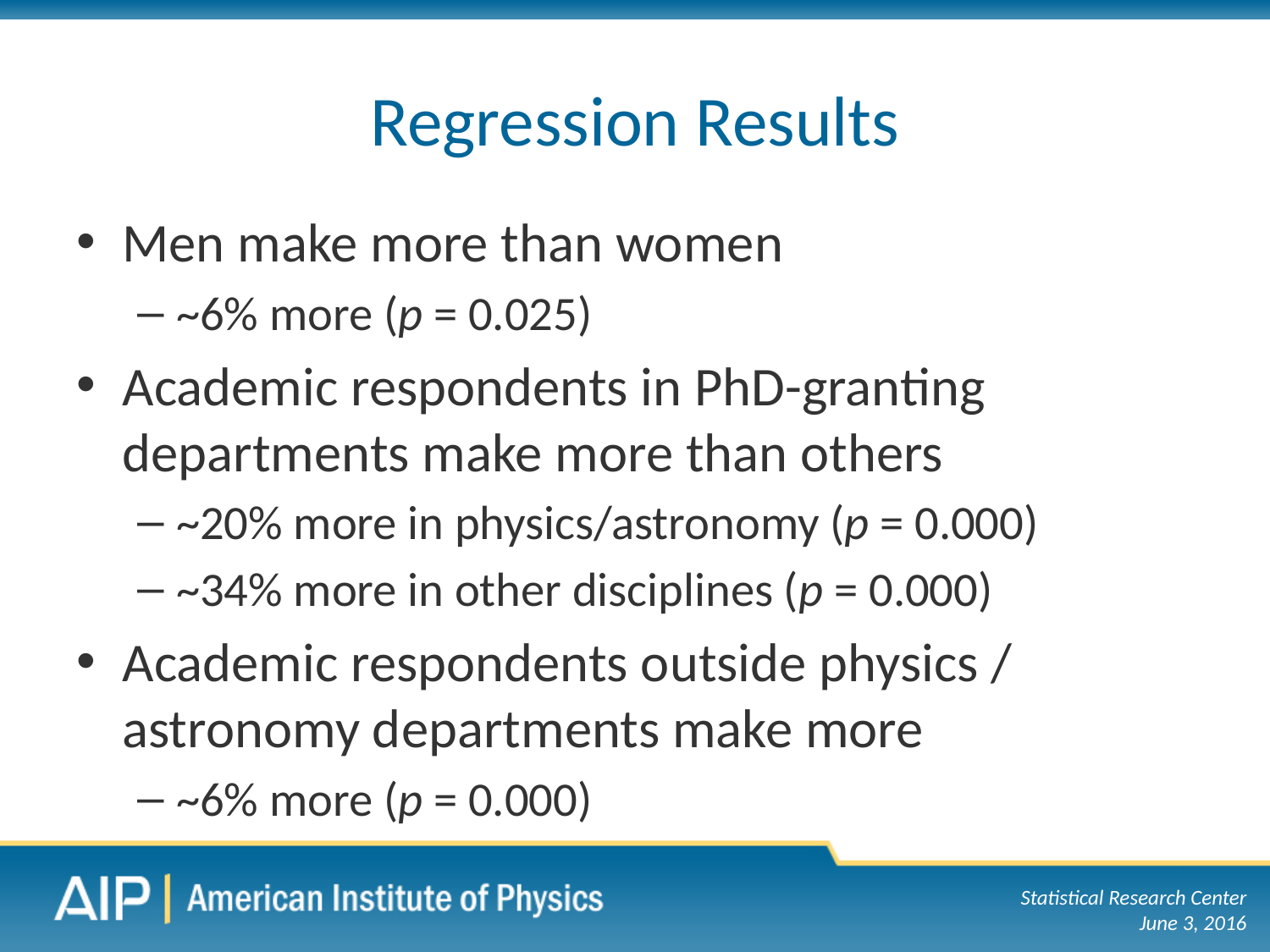

# Regression Results
Men make more than women
~6% more (p = 0.025)
Academic respondents in PhD-granting departments make more than others
~20% more in physics/astronomy (p = 0.000)
~34% more in other disciplines (p = 0.000)
Academic respondents outside physics / astronomy departments make more
~6% more (p = 0.000)